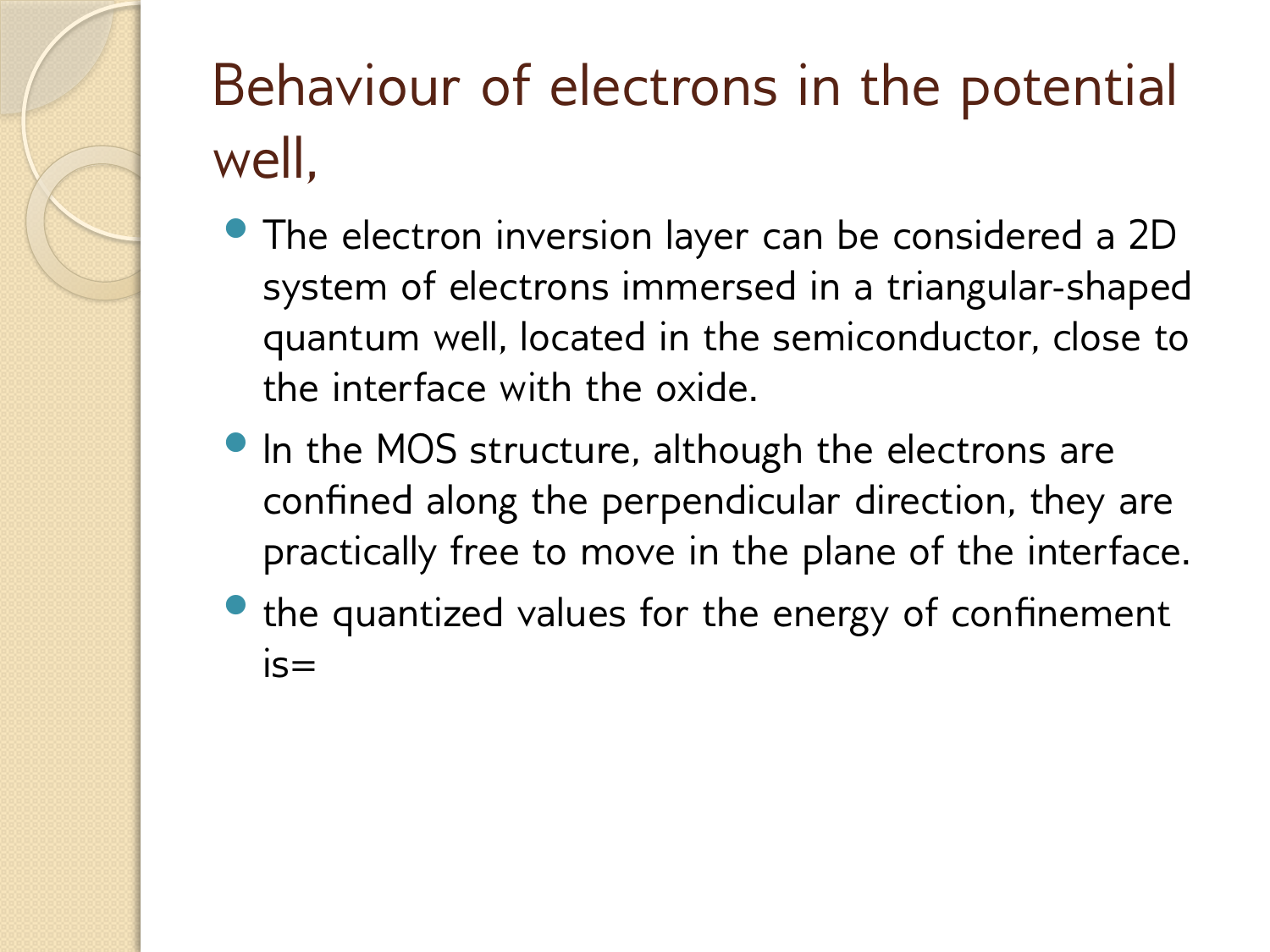

# Behaviour of electrons in the potential well,
The electron inversion layer can be considered a 2D system of electrons immersed in a triangular-shaped quantum well, located in the semiconductor, close to the interface with the oxide.
In the MOS structure, although the electrons are confined along the perpendicular direction, they are practically free to move in the plane of the interface.
the quantized values for the energy of confinement is=